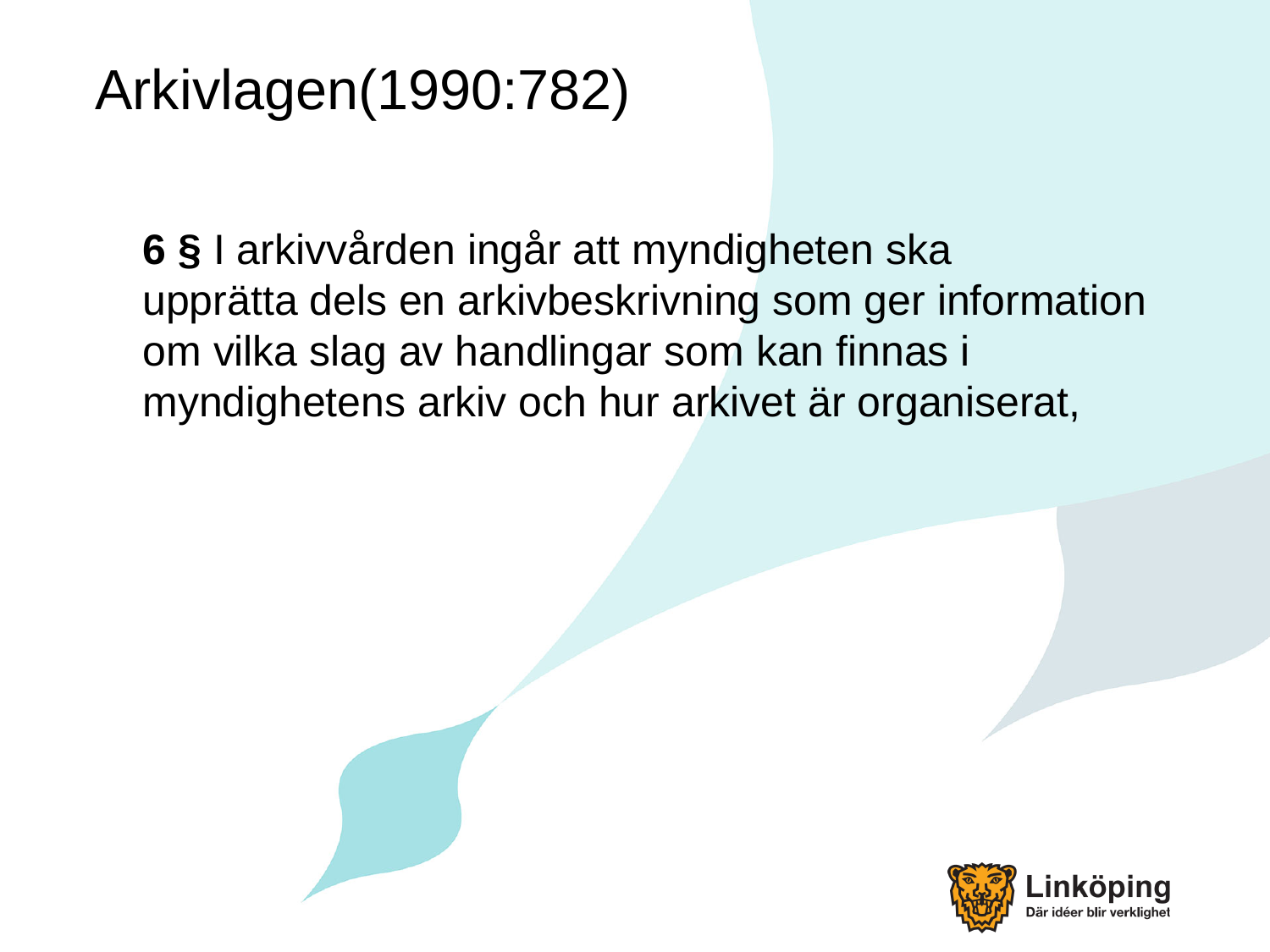

# Arkivlagen(1990:782)
	6 § I arkivvården ingår att myndigheten ska
upprätta dels en arkivbeskrivning som ger information om vilka slag av handlingar som kan finnas i myndighetens arkiv och hur arkivet är organiserat,